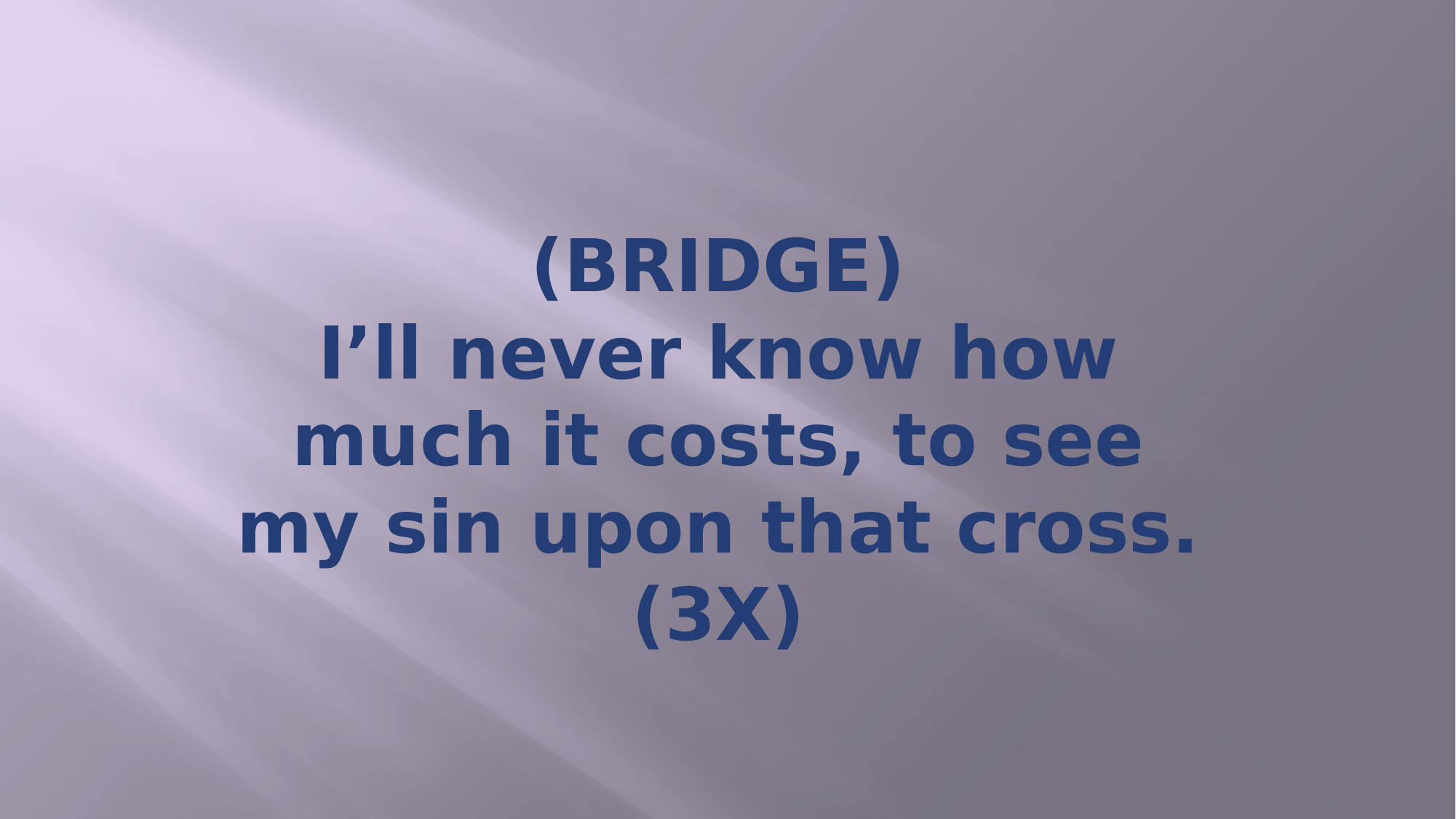

# (BRIDGE) I’ll never know how much it costs, to see my sin upon that cross. (3X)